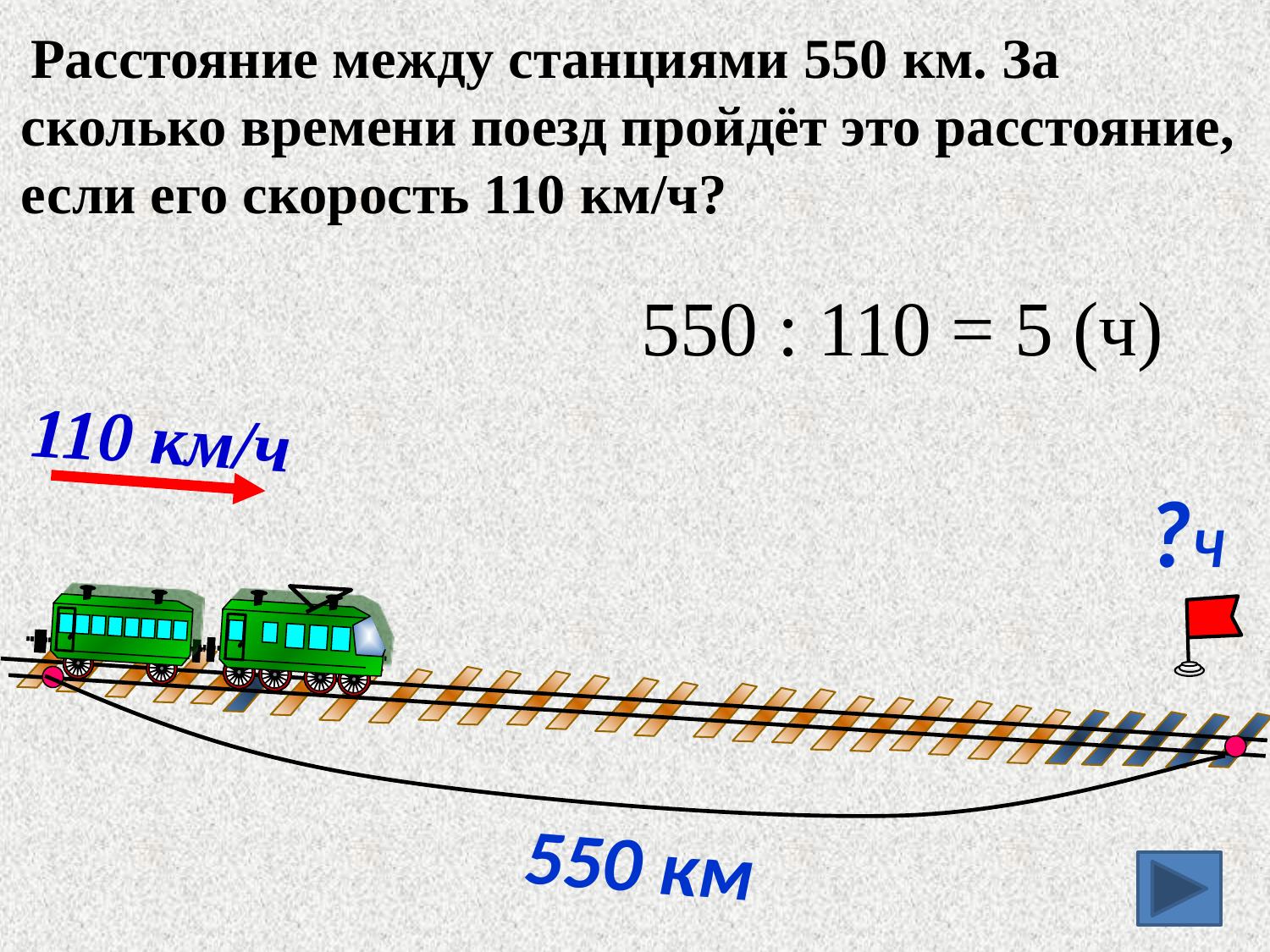

Расстояние между станциями 550 км. За сколько времени поезд пройдёт это расстояние, если его скорость 110 км/ч?
550 : 110 = 5 (ч)
110 км/ч

?Ч

    550 км